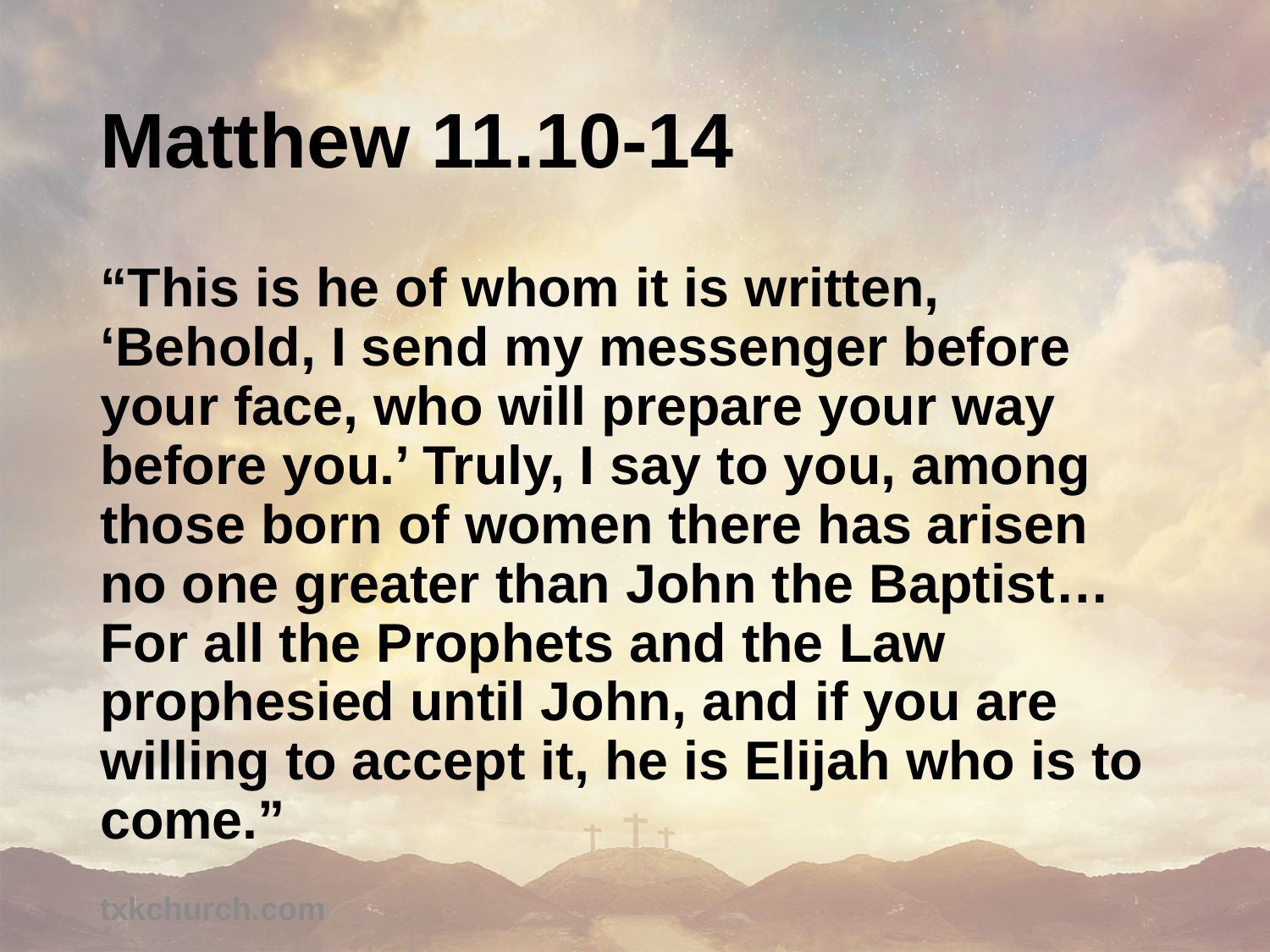

# Matthew 11.10-14
“This is he of whom it is written, ‘Behold, I send my messenger before your face, who will prepare your way before you.’ Truly, I say to you, among those born of women there has arisen no one greater than John the Baptist… For all the Prophets and the Law prophesied until John, and if you are willing to accept it, he is Elijah who is to come.”
txkchurch.com